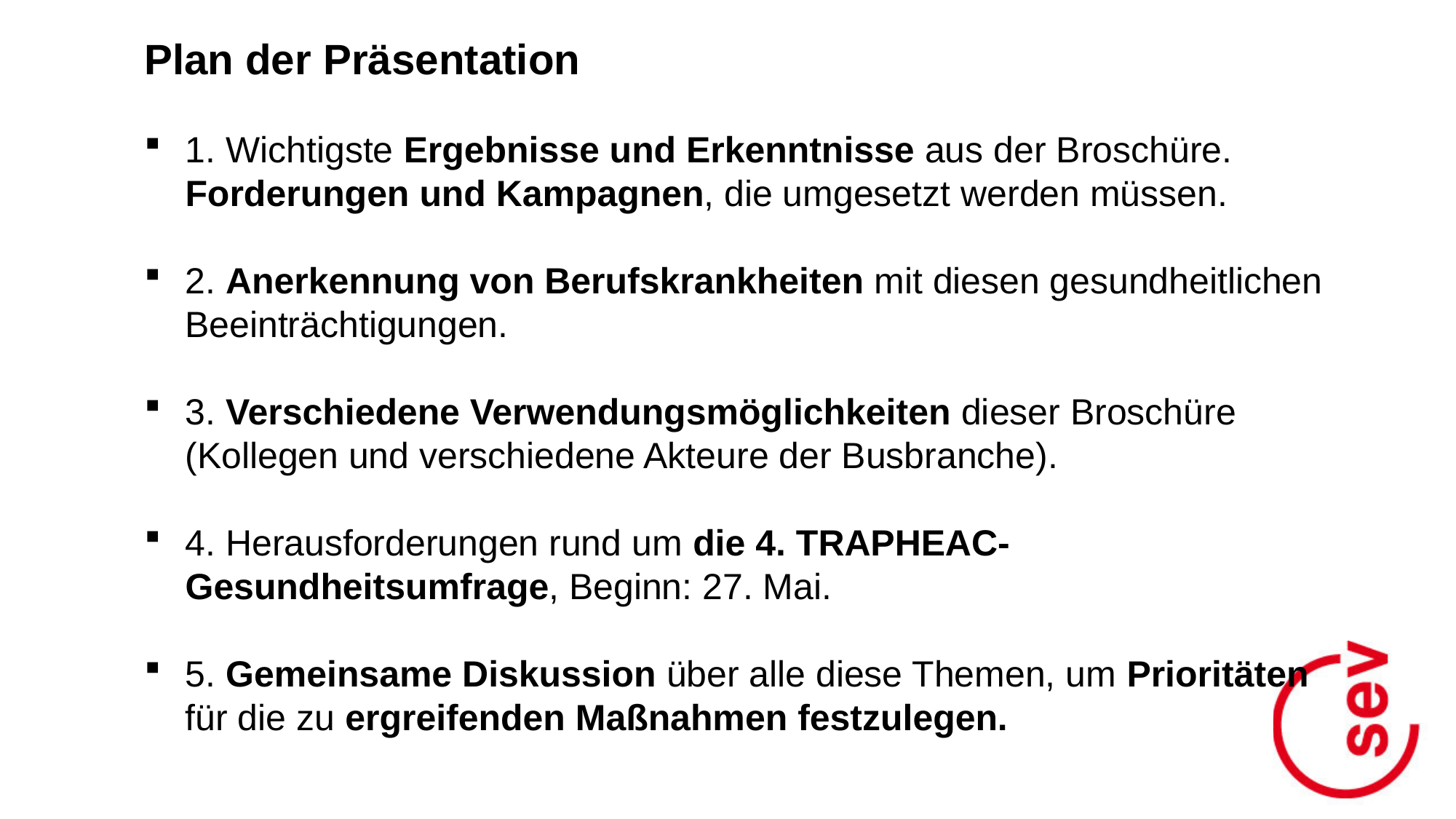

Plan der Präsentation

1. Wichtigste Ergebnisse und Erkenntnisse aus der Broschüre. Forderungen und Kampagnen, die umgesetzt werden müssen.

2. Anerkennung von Berufskrankheiten mit diesen gesundheitlichen Beeinträchtigungen.

3. Verschiedene Verwendungsmöglichkeiten dieser Broschüre (Kollegen und verschiedene Akteure der Busbranche).

4. Herausforderungen rund um die 4. TRAPHEAC-Gesundheitsumfrage, Beginn: 27. Mai.

5. Gemeinsame Diskussion über alle diese Themen, um Prioritäten für die zu ergreifenden Maßnahmen festzulegen.